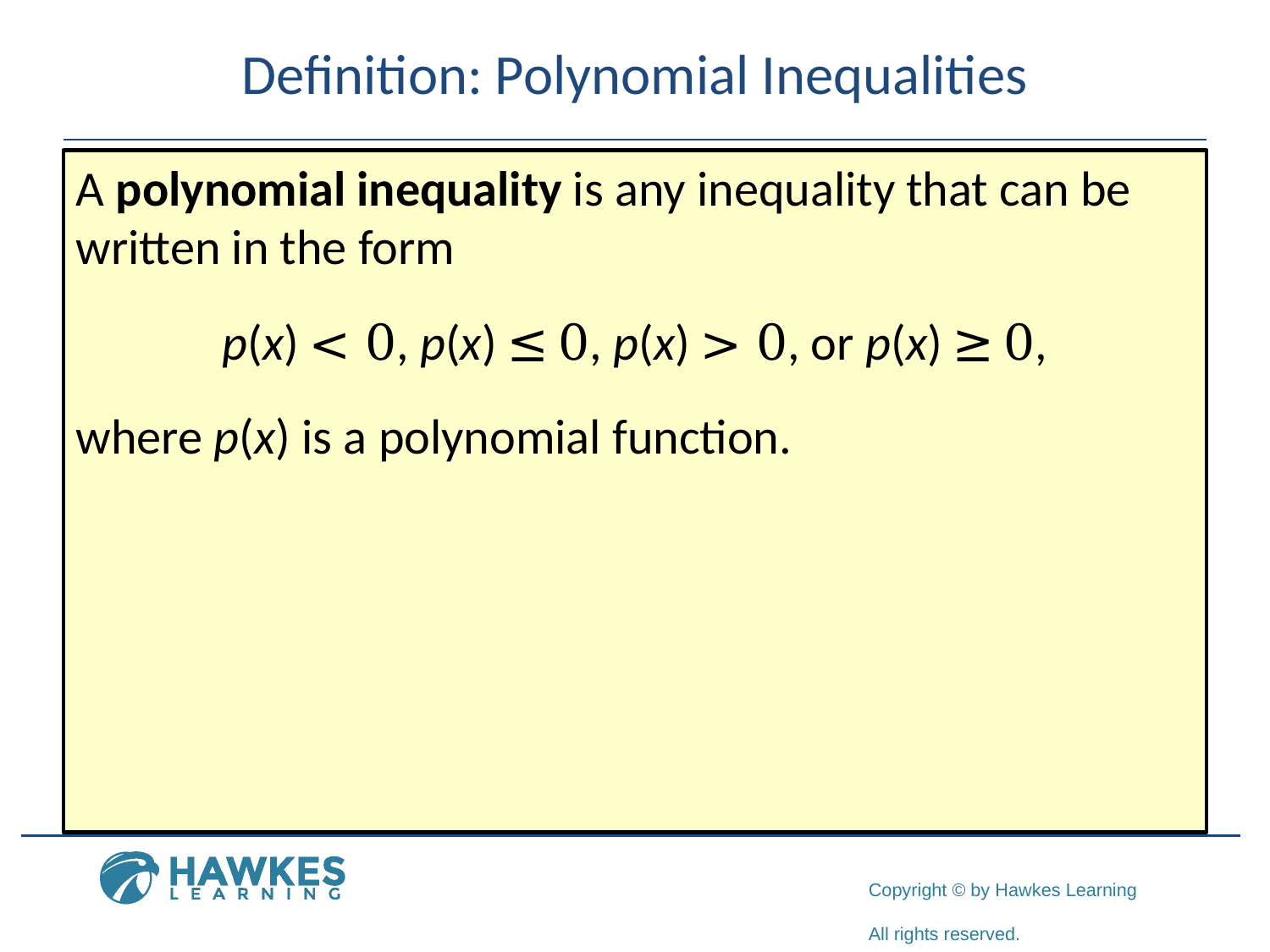

# Definition: Polynomial Inequalities
A polynomial inequality is any inequality that can be written in the form

p(x) < 0, p(x) ≤ 0, p(x) > 0, or p(x) ≥ 0,

where p(x) is a polynomial function.